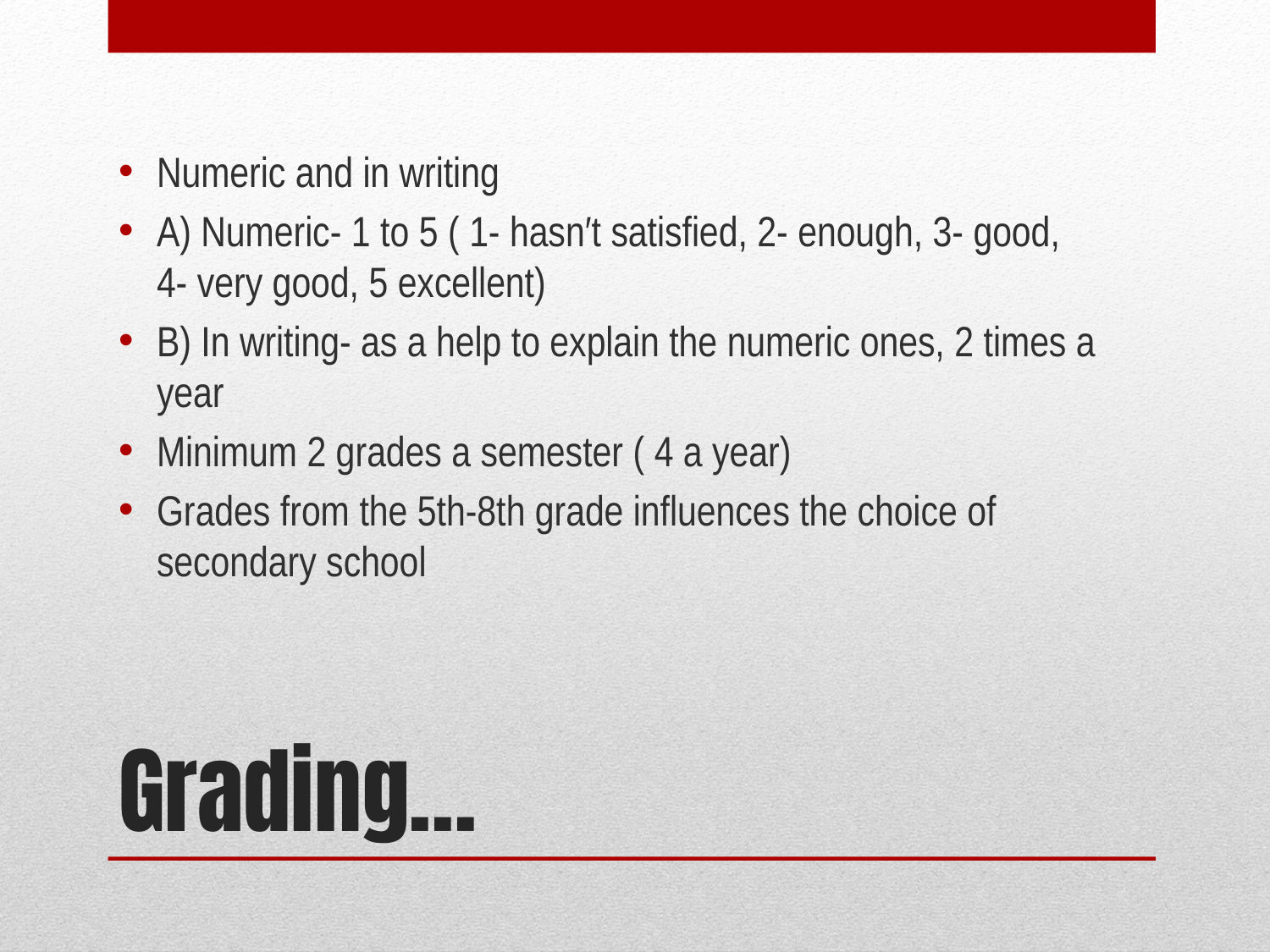

Numeric and in writing
A) Numeric- 1 to 5 ( 1- hasn′t satisfied, 2- enough, 3- good,     4- very good, 5 excellent)
B) In writing- as a help to explain the numeric ones, 2 times a year
Minimum 2 grades a semester ( 4 a year)
Grades from the 5th-8th grade influences the choice of secondary school
# Grading…